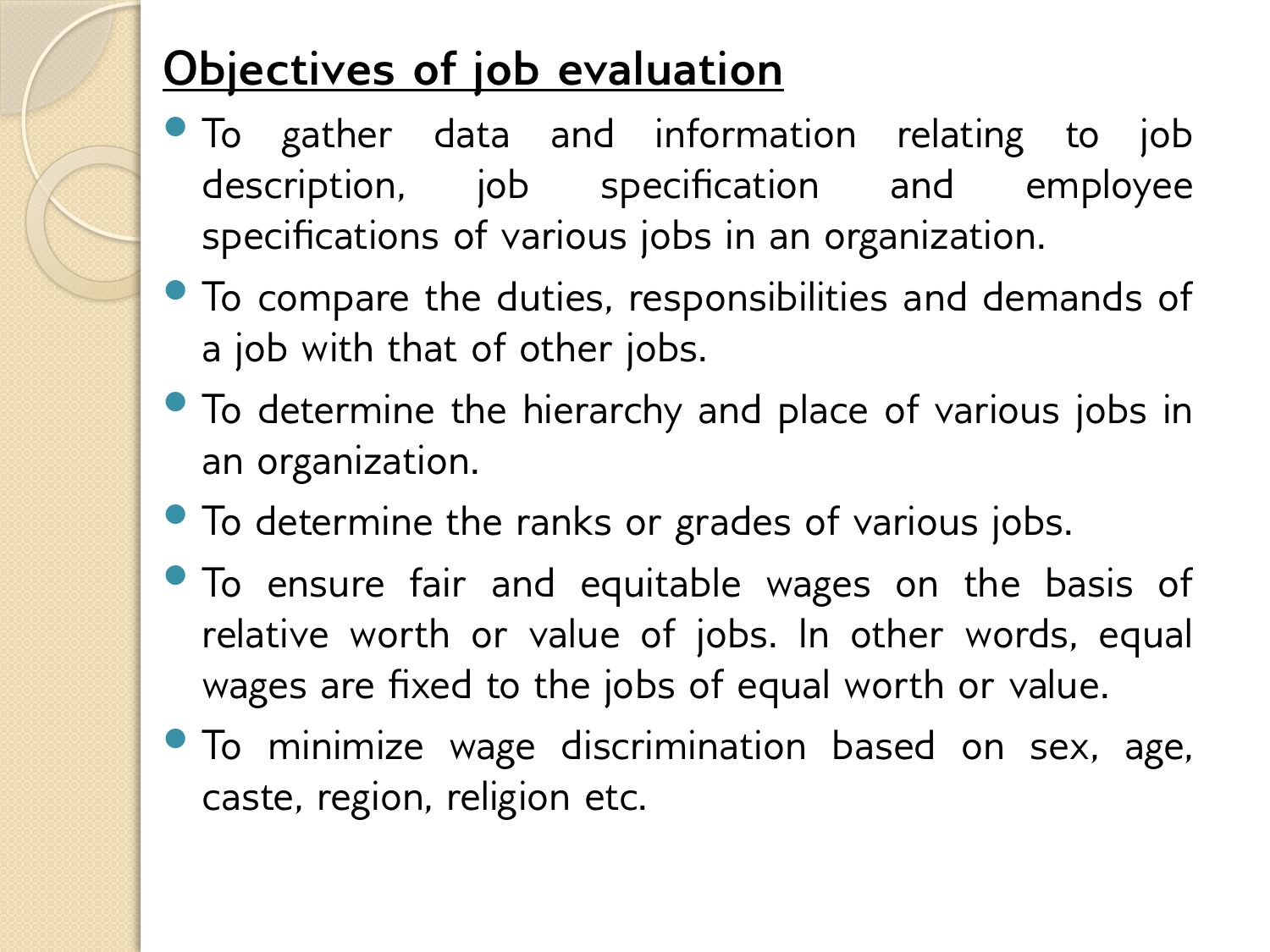

Objectives of job evaluation
To gather data and information relating to job description, job specification and employee specifications of various jobs in an organization.
To compare the duties, responsibilities and demands of a job with that of other jobs.
To determine the hierarchy and place of various jobs in an organization.
To determine the ranks or grades of various jobs.
To ensure fair and equitable wages on the basis of relative worth or value of jobs. In other words, equal wages are fixed to the jobs of equal worth or value.
To minimize wage discrimination based on sex, age, caste, region, religion etc.